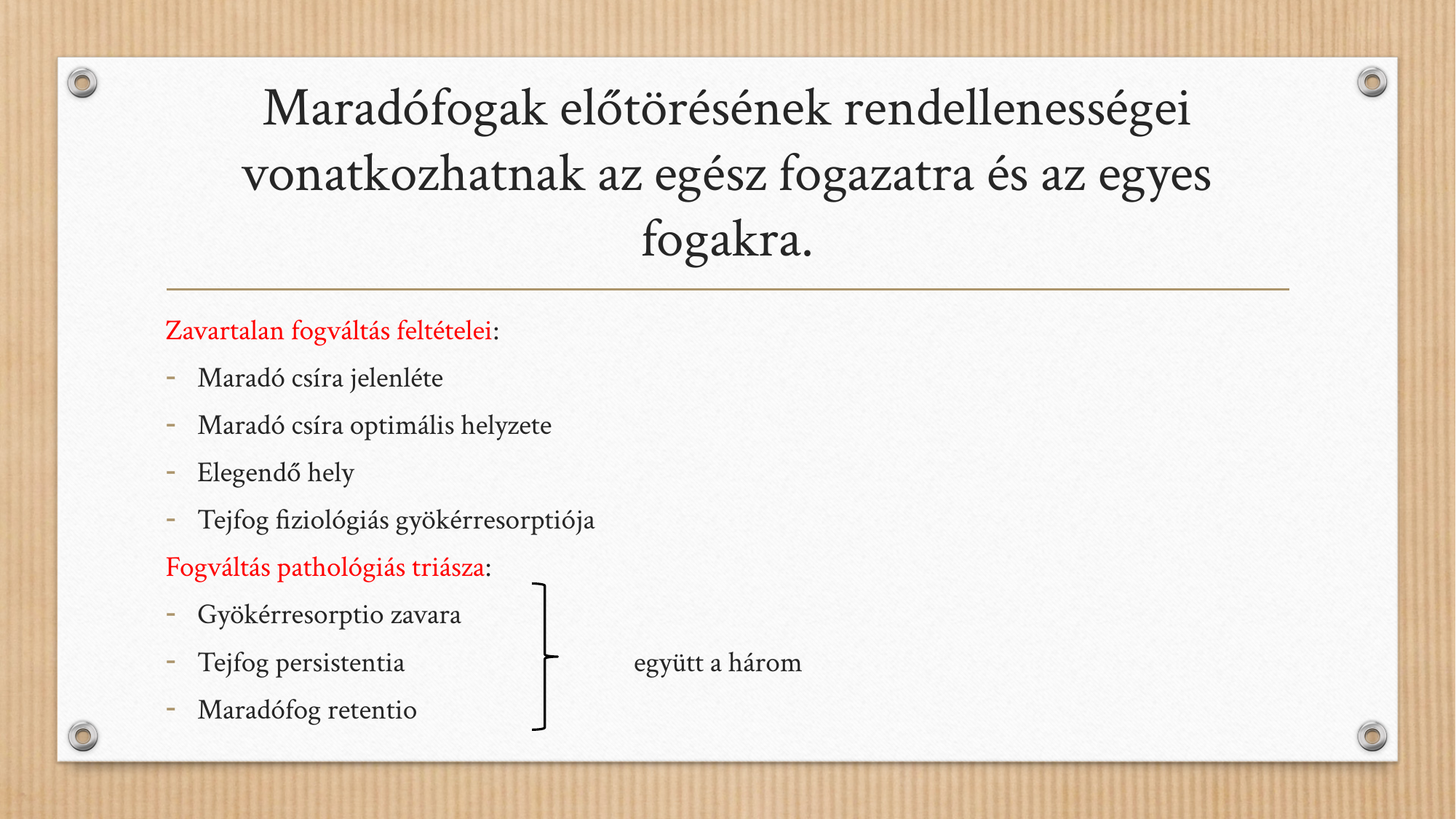

# Maradófogak előtörésének rendellenességei vonatkozhatnak az egész fogazatra és az egyes fogakra.
Zavartalan fogváltás feltételei:
Maradó csíra jelenléte
Maradó csíra optimális helyzete
Elegendő hely
Tejfog fiziológiás gyökérresorptiója
Fogváltás pathológiás triásza:
Gyökérresorptio zavara
Tejfog persistentia	                            együtt a három
Maradófog retentio